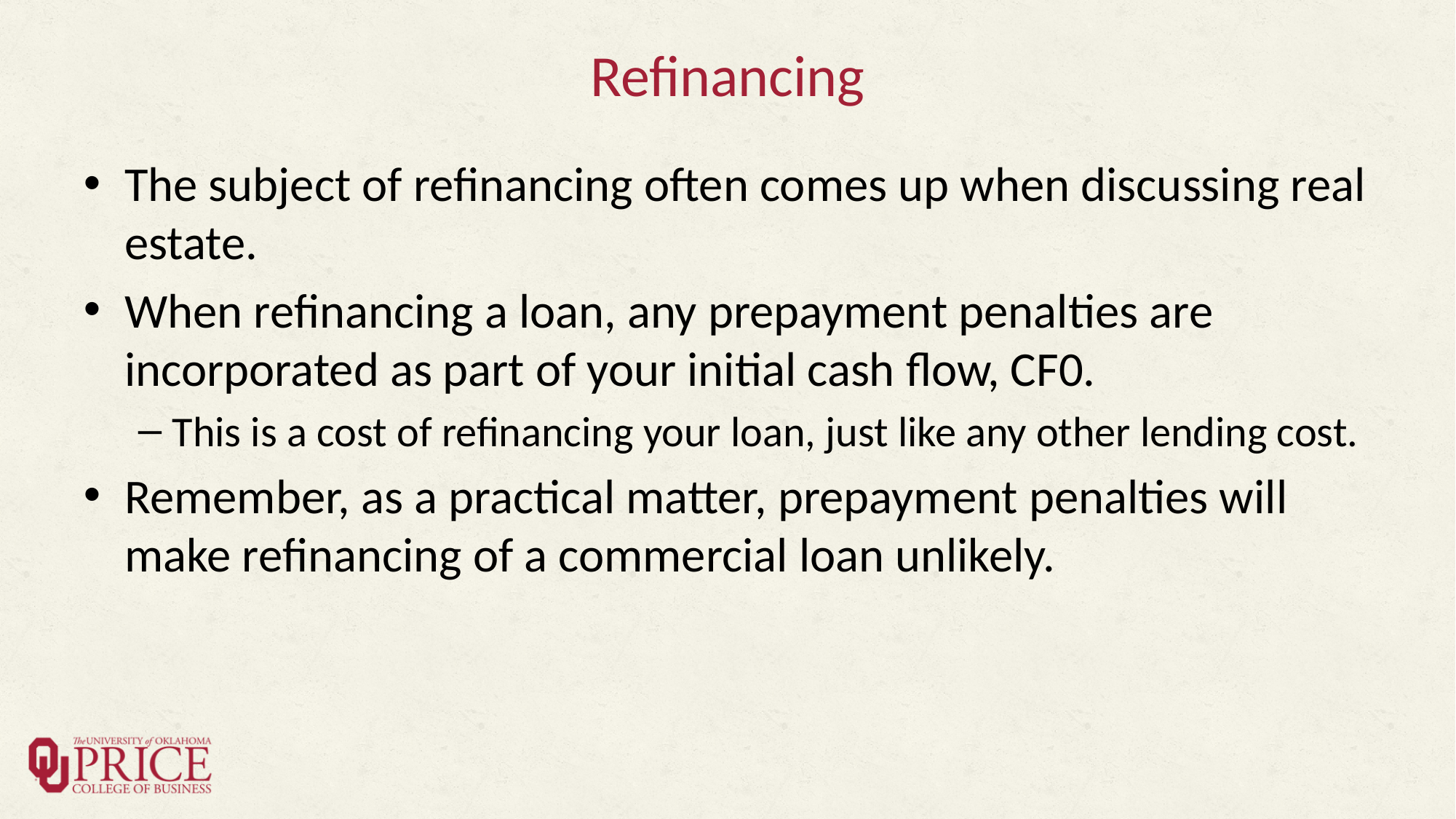

# Refinancing
The subject of refinancing often comes up when discussing real estate.
When refinancing a loan, any prepayment penalties are incorporated as part of your initial cash flow, CF0.
This is a cost of refinancing your loan, just like any other lending cost.
Remember, as a practical matter, prepayment penalties will make refinancing of a commercial loan unlikely.